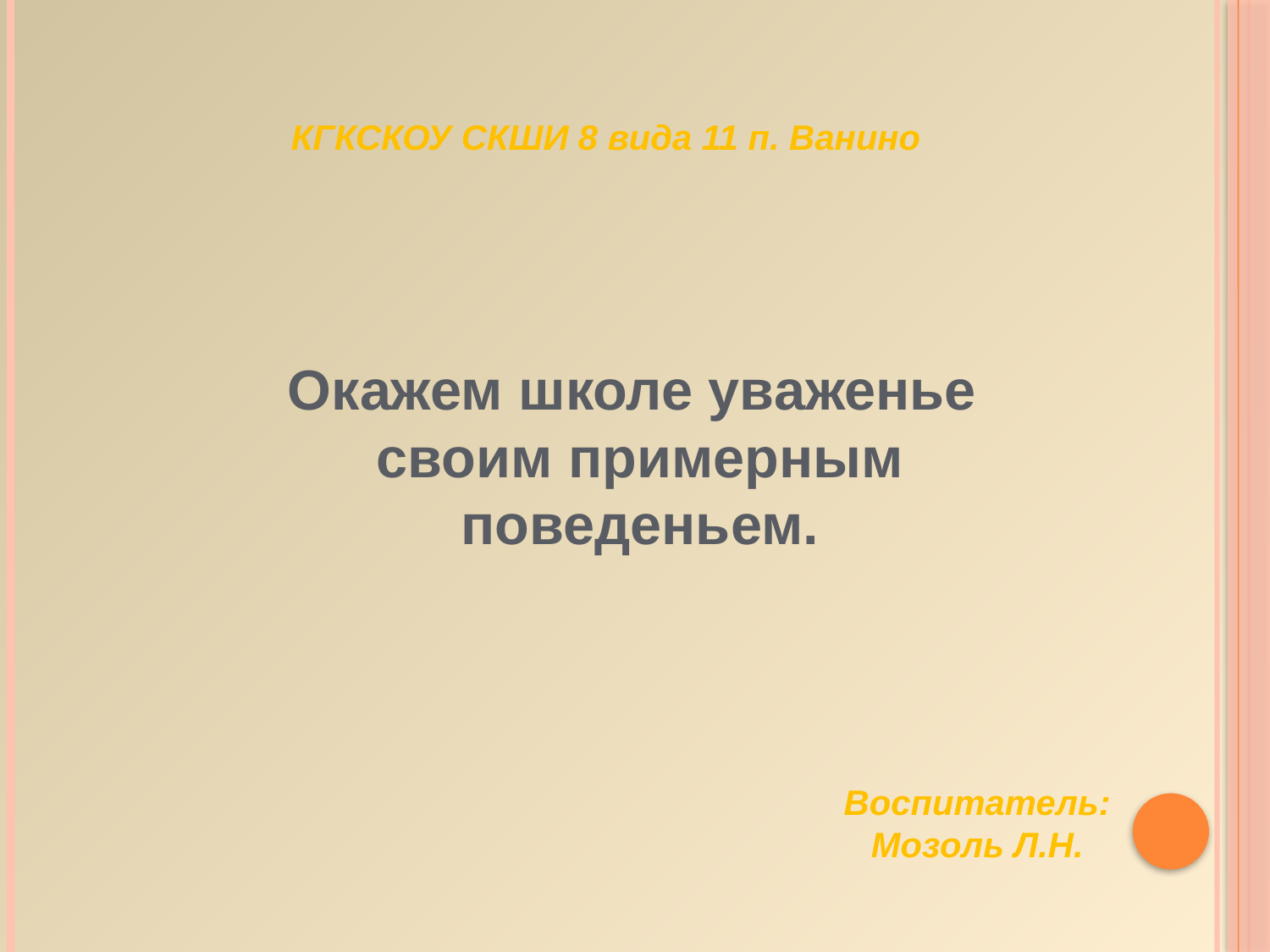

КГКСКОУ СКШИ 8 вида 11 п. Ванино
Окажем школе уваженье
своим примерным поведеньем.
Воспитатель:
Мозоль Л.Н.